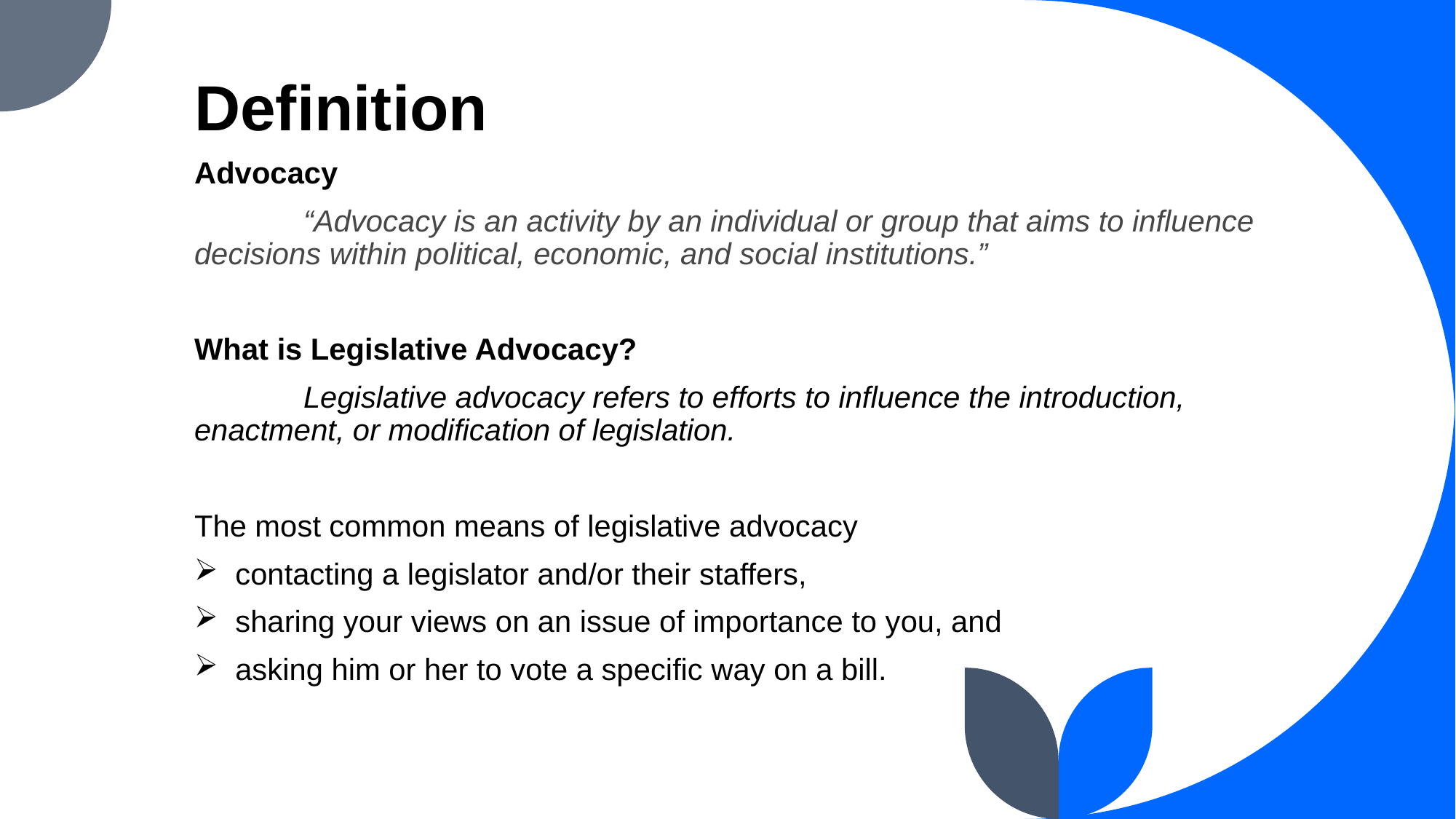

# Definition
Advocacy
	“Advocacy is an activity by an individual or group that aims to influence 	decisions within political, economic, and social institutions.”

What is Legislative Advocacy?
	Legislative advocacy refers to efforts to influence the introduction, 	enactment, or modification of legislation.

The most common means of legislative advocacy
contacting a legislator and/or their staffers,
sharing your views on an issue of importance to you, and
asking him or her to vote a specific way on a bill.